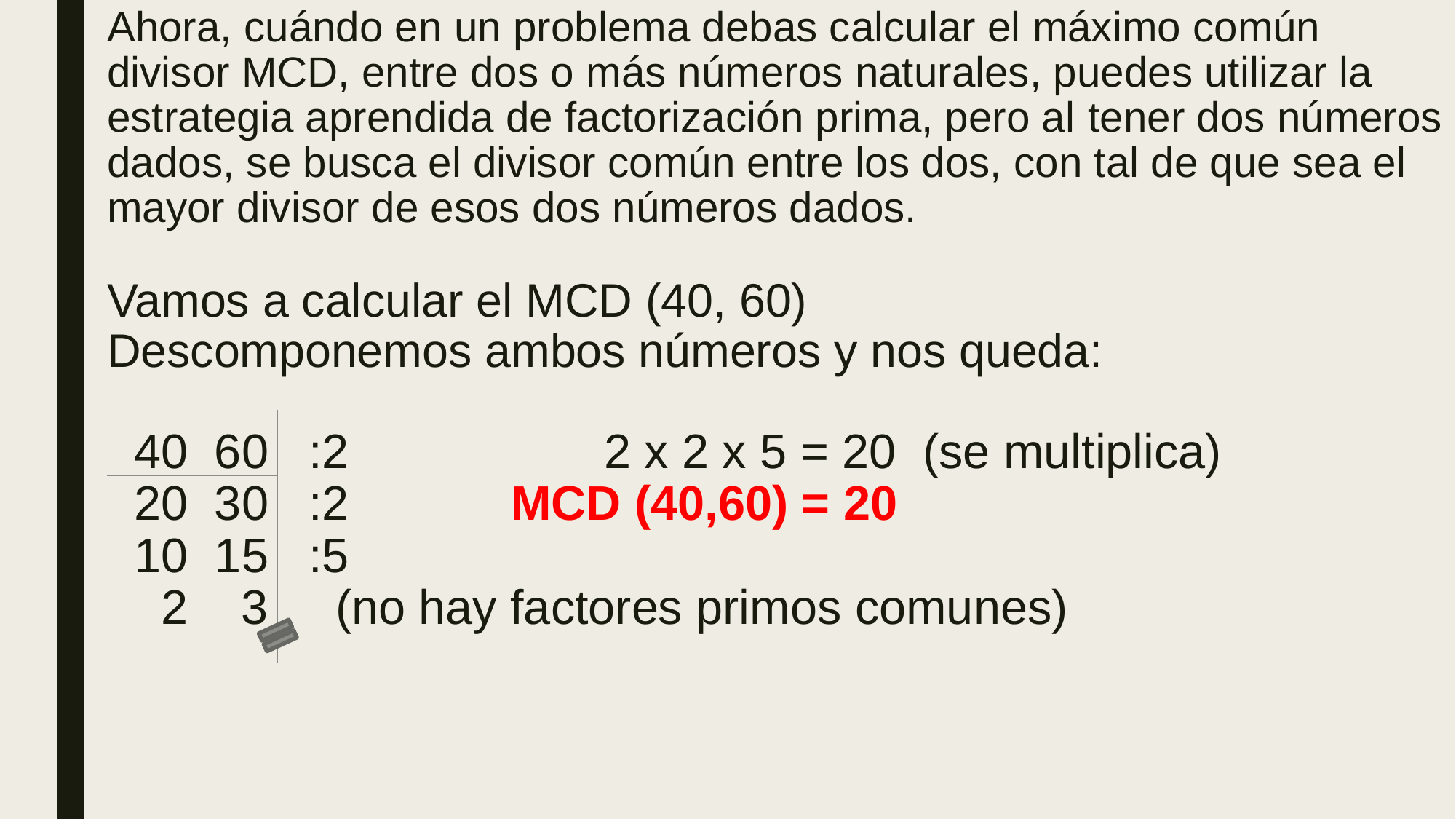

# Ahora, cuándo en un problema debas calcular el máximo común divisor MCD, entre dos o más números naturales, puedes utilizar la estrategia aprendida de factorización prima, pero al tener dos números dados, se busca el divisor común entre los dos, con tal de que sea el mayor divisor de esos dos números dados. Vamos a calcular el MCD (40, 60) Descomponemos ambos números y nos queda: 40  60   :2                   2 x 2 x 5 = 20  (se multiplica) 20  30   :2            MCD (40,60) = 20 10  15   :5 2    3     (no hay factores primos comunes)